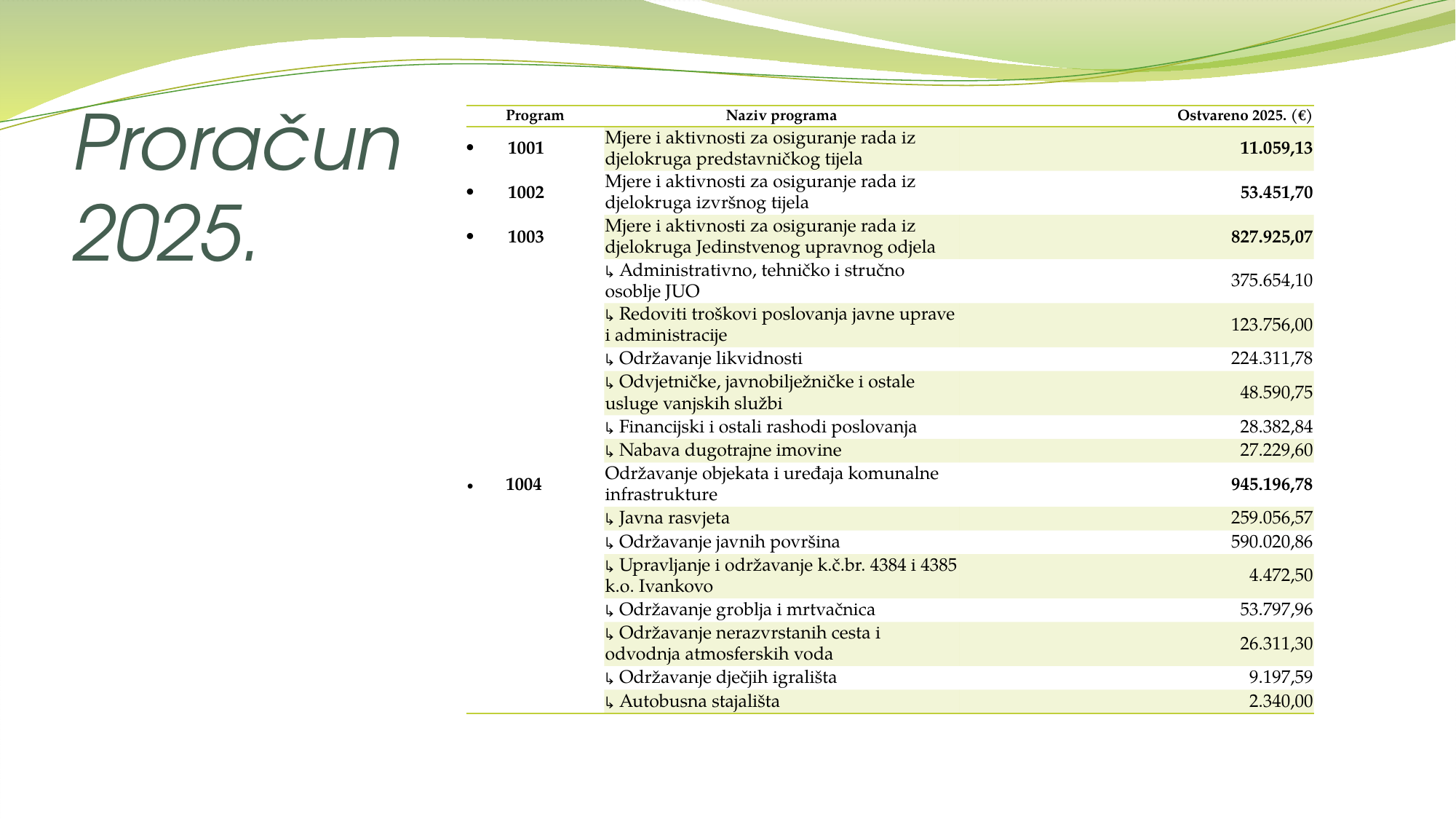

# Proračun 2025.
| Program | Naziv programa | Ostvareno 2025. (€) |
| --- | --- | --- |
| 1001 | Mjere i aktivnosti za osiguranje rada iz djelokruga predstavničkog tijela | 11.059,13 |
| 1002 | Mjere i aktivnosti za osiguranje rada iz djelokruga izvršnog tijela | 53.451,70 |
| 1003 | Mjere i aktivnosti za osiguranje rada iz djelokruga Jedinstvenog upravnog odjela | 827.925,07 |
|  | ↳ Administrativno, tehničko i stručno osoblje JUO | 375.654,10 |
|  | ↳ Redoviti troškovi poslovanja javne uprave i administracije | 123.756,00 |
|  | ↳ Održavanje likvidnosti | 224.311,78 |
|  | ↳ Odvjetničke, javnobilježničke i ostale usluge vanjskih službi | 48.590,75 |
|  | ↳ Financijski i ostali rashodi poslovanja | 28.382,84 |
|  | ↳ Nabava dugotrajne imovine | 27.229,60 |
| 1004 | Održavanje objekata i uređaja komunalne infrastrukture | 945.196,78 |
|  | ↳ Javna rasvjeta | 259.056,57 |
|  | ↳ Održavanje javnih površina | 590.020,86 |
|  | ↳ Upravljanje i održavanje k.č.br. 4384 i 4385 k.o. Ivankovo | 4.472,50 |
|  | ↳ Održavanje groblja i mrtvačnica | 53.797,96 |
|  | ↳ Održavanje nerazvrstanih cesta i odvodnja atmosferskih voda | 26.311,30 |
|  | ↳ Održavanje dječjih igrališta | 9.197,59 |
|  | ↳ Autobusna stajališta | 2.340,00 |